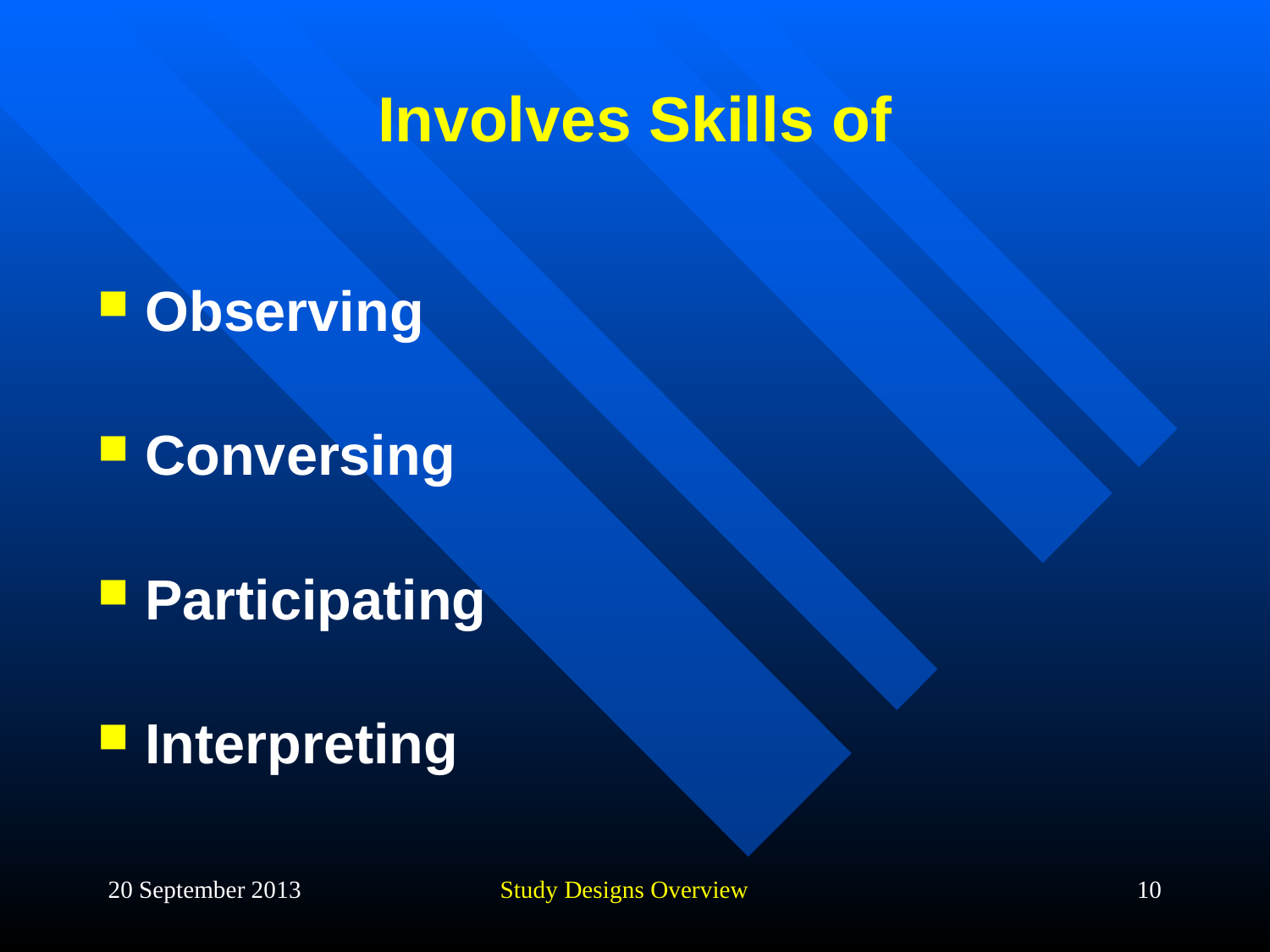

# Involves Skills of
Observing

Conversing

Participating

Interpreting
20 September 2013
Study Designs Overview
10